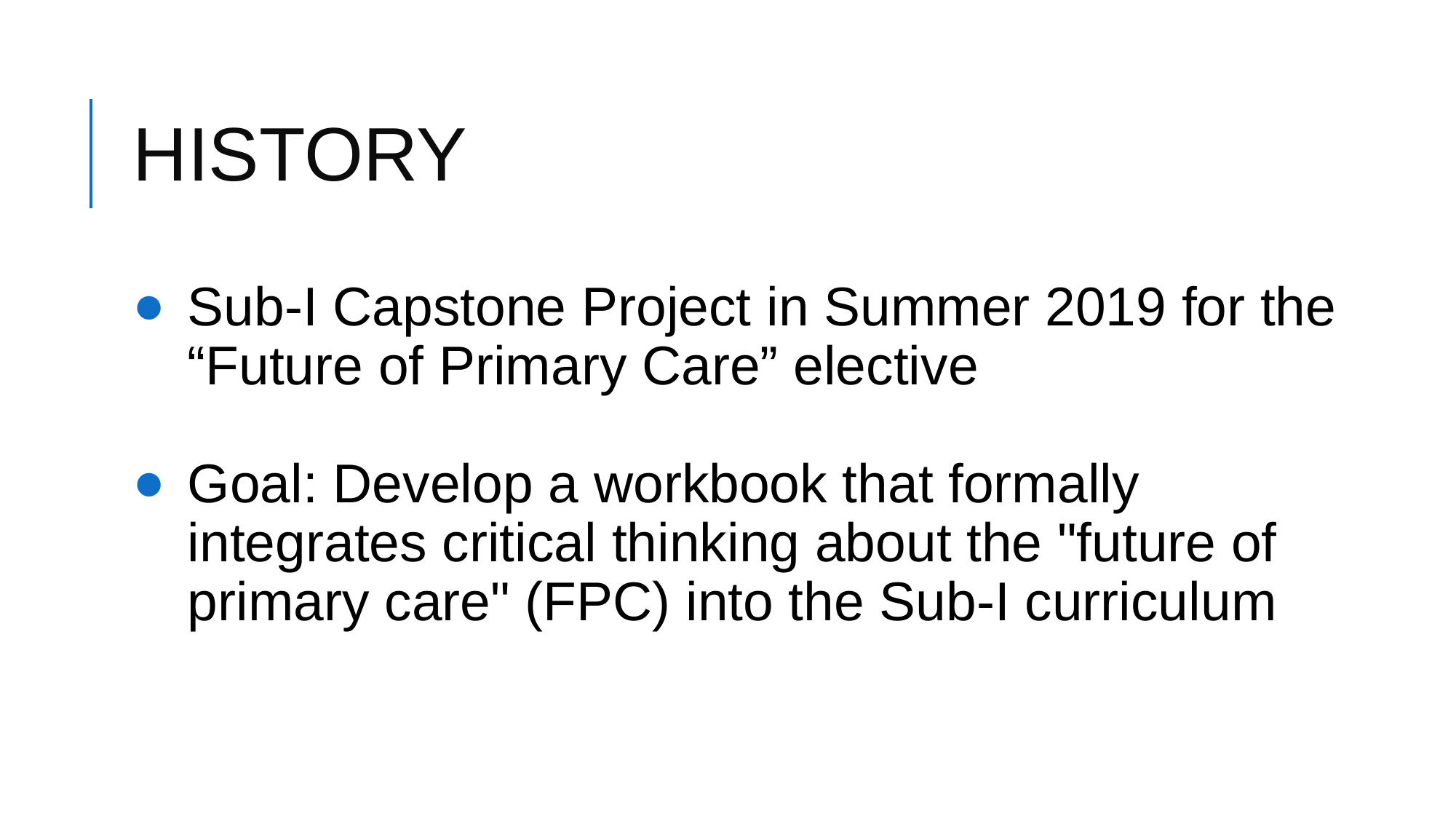

# HISTORY
Sub-I Capstone Project in Summer 2019 for the “Future of Primary Care” elective

Goal: Develop a workbook that formally integrates critical thinking about the "future of primary care" (FPC) into the Sub-I curriculum